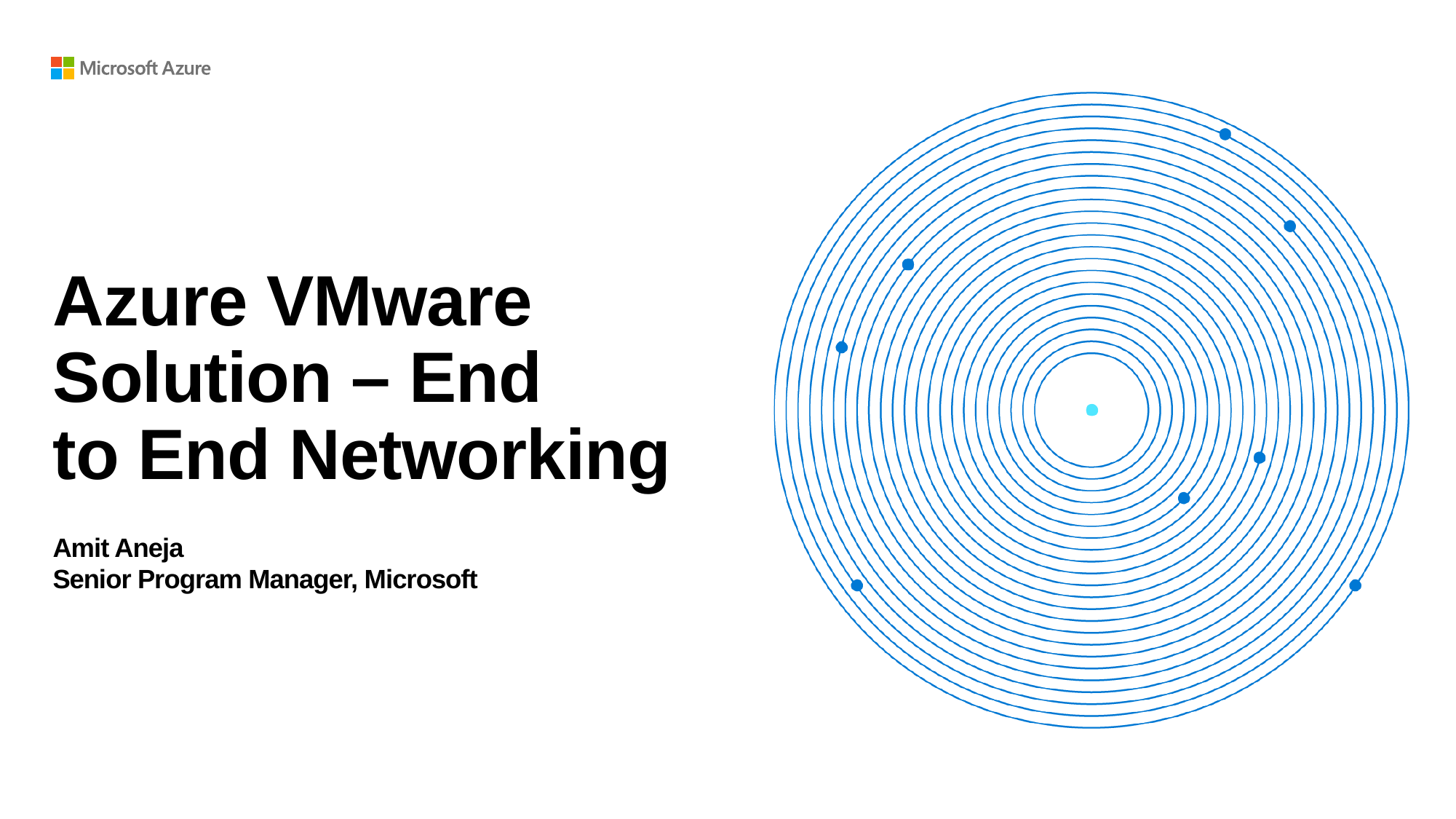

# Azure VMware  Solution – End to End Networking
Amit Aneja
Senior Program Manager, Microsoft